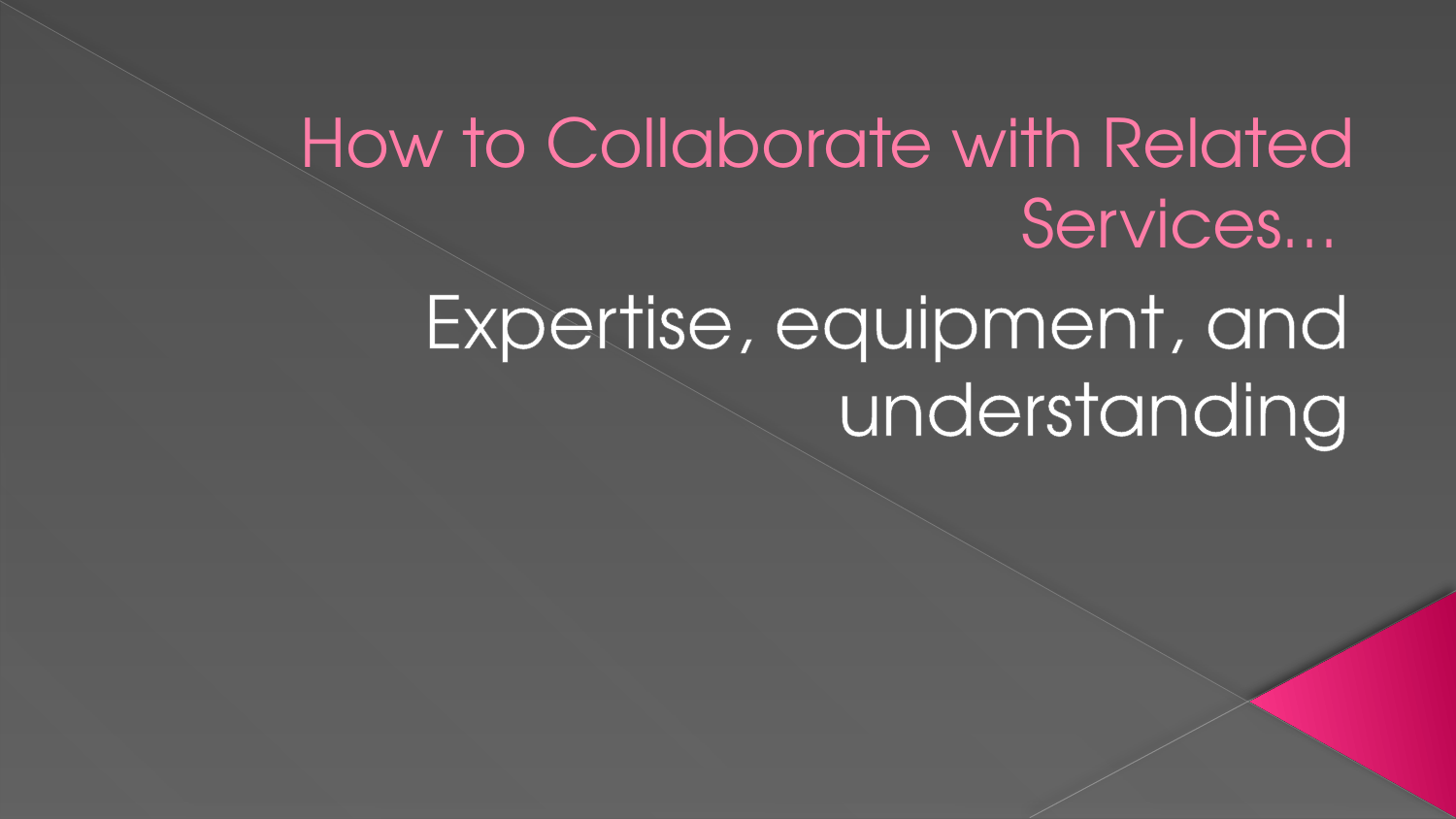

# How to Collaborate with Related Services…
Expertise, equipment, and understanding